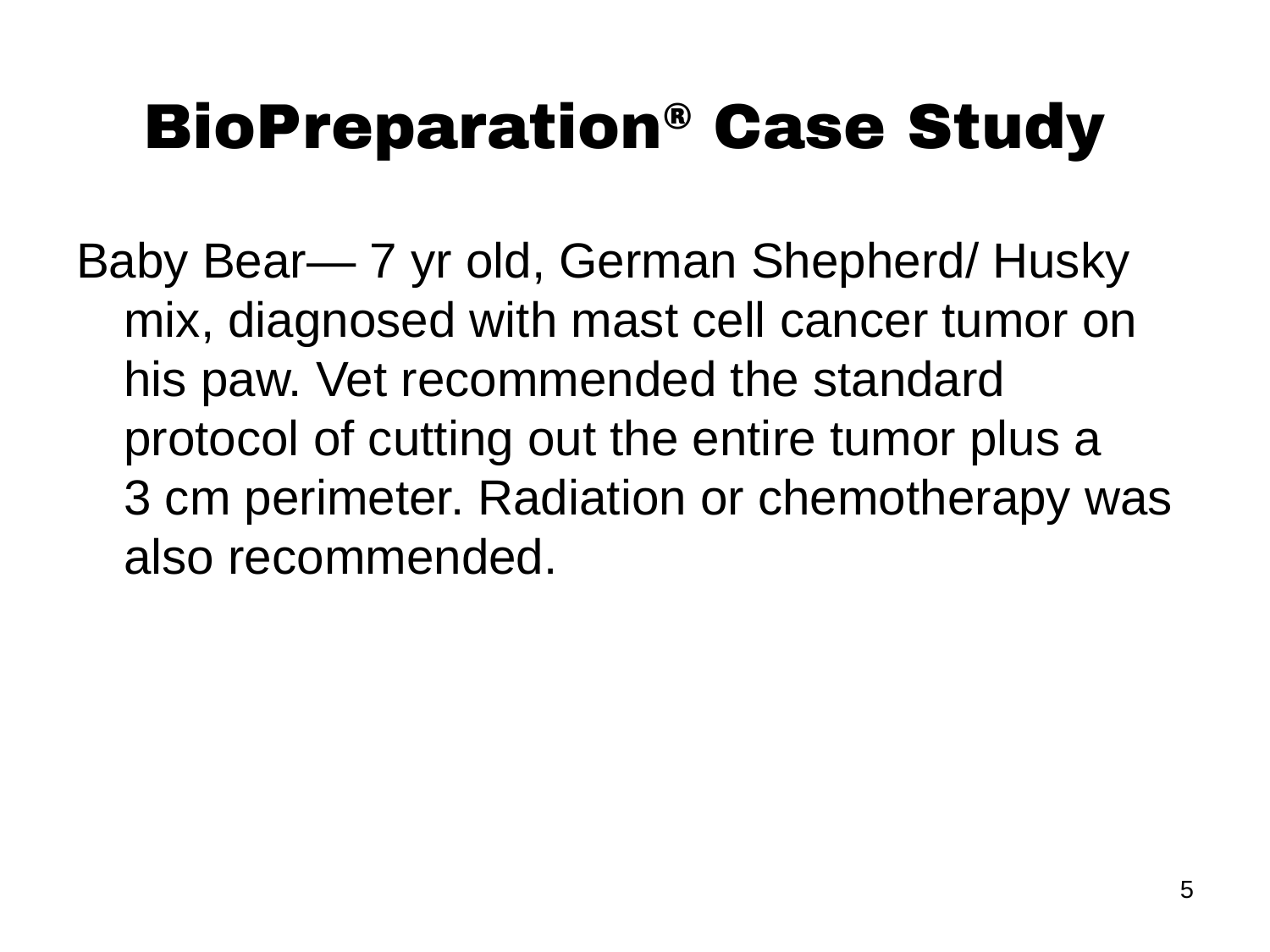

# BioPreparation® Case Study
Baby Bear— 7 yr old, German Shepherd/ Husky mix, diagnosed with mast cell cancer tumor on his paw. Vet recommended the standard protocol of cutting out the entire tumor plus a
3 cm perimeter. Radiation or chemotherapy was also recommended.
5